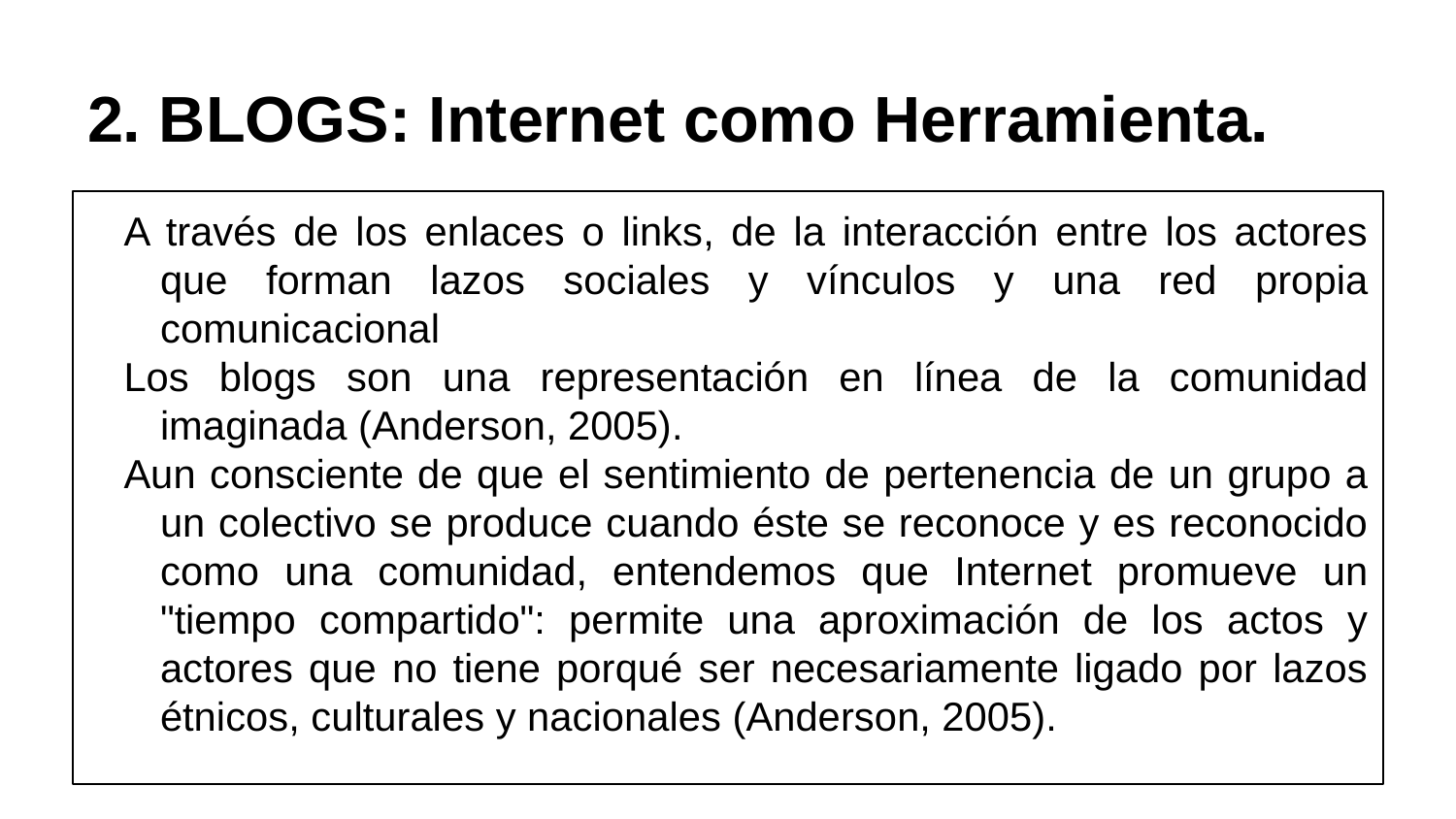

# 2. BLOGS: Internet como Herramienta.
A través de los enlaces o links, de la interacción entre los actores que forman lazos sociales y vínculos y una red propia comunicacional
Los blogs son una representación en línea de la comunidad imaginada (Anderson, 2005).
Aun consciente de que el sentimiento de pertenencia de un grupo a un colectivo se produce cuando éste se reconoce y es reconocido como una comunidad, entendemos que Internet promueve un "tiempo compartido": permite una aproximación de los actos y actores que no tiene porqué ser necesariamente ligado por lazos étnicos, culturales y nacionales (Anderson, 2005).